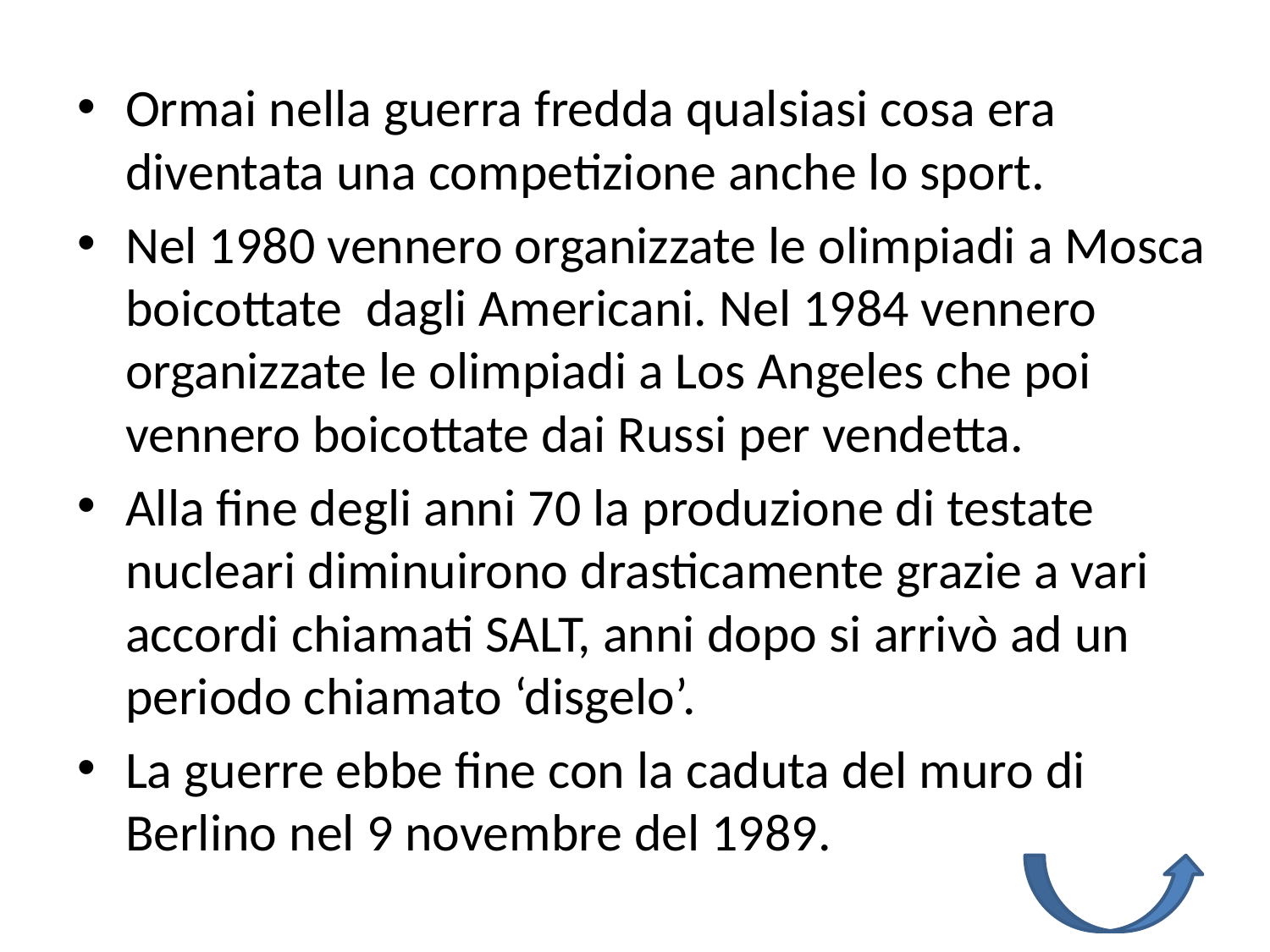

Ormai nella guerra fredda qualsiasi cosa era diventata una competizione anche lo sport.
Nel 1980 vennero organizzate le olimpiadi a Mosca boicottate  dagli Americani. Nel 1984 vennero organizzate le olimpiadi a Los Angeles che poi vennero boicottate dai Russi per vendetta.
Alla fine degli anni 70 la produzione di testate nucleari diminuirono drasticamente grazie a vari accordi chiamati SALT, anni dopo si arrivò ad un periodo chiamato ‘disgelo’.
La guerre ebbe fine con la caduta del muro di Berlino nel 9 novembre del 1989.